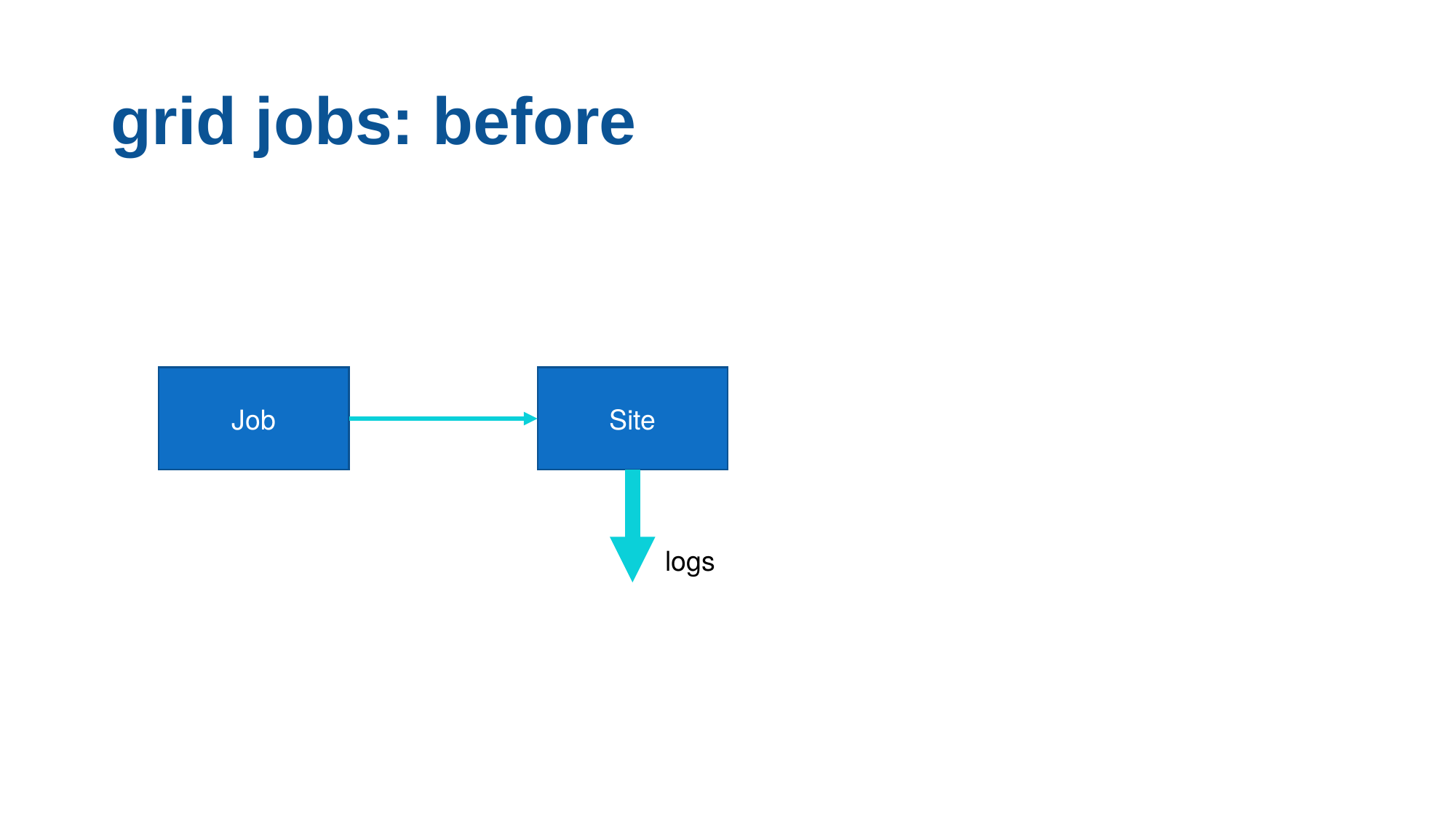

# grid jobs: before
Job
Site
logs